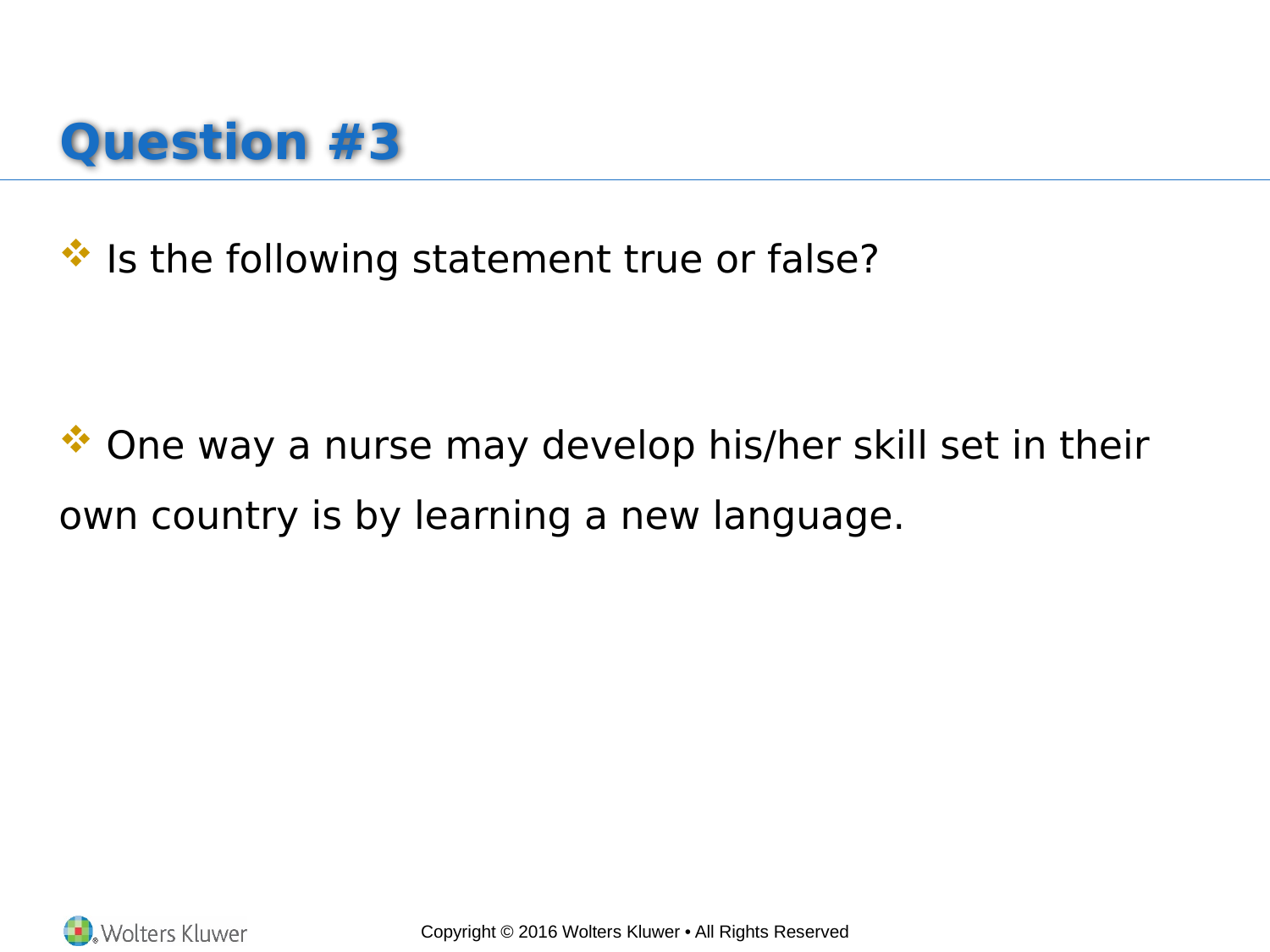

# Question #3
 Is the following statement true or false?

 One way a nurse may develop his/her skill set in their own country is by learning a new language.